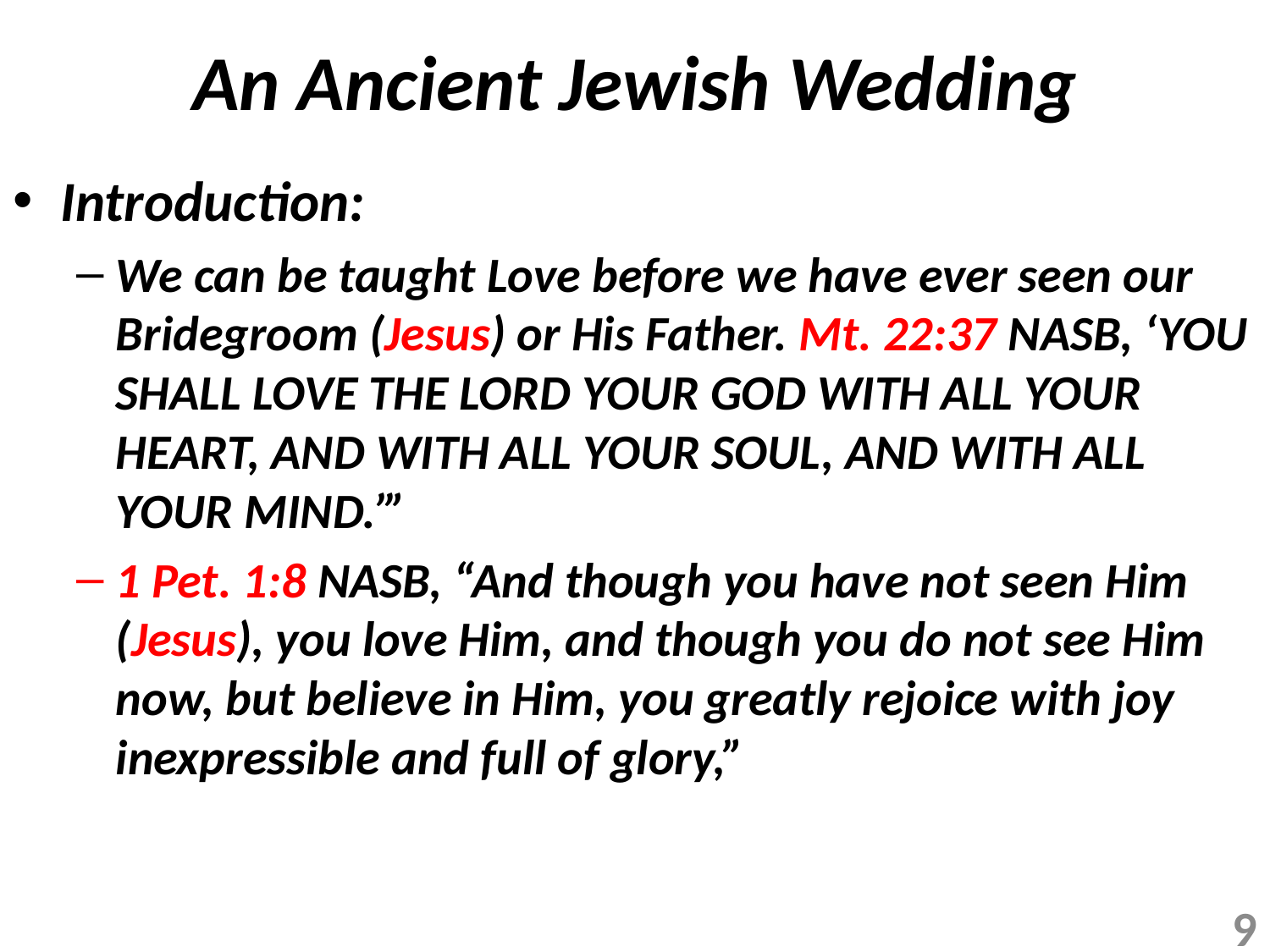

# An Ancient Jewish Wedding
Introduction:
We can be taught Love before we have ever seen our Bridegroom (Jesus) or His Father. Mt. 22:37 NASB, ‘YOU SHALL LOVE THE LORD YOUR GOD WITH ALL YOUR HEART, AND WITH ALL YOUR SOUL, AND WITH ALL YOUR MIND.’”
1 Pet. 1:8 NASB, “And though you have not seen Him (Jesus), you love Him, and though you do not see Him now, but believe in Him, you greatly rejoice with joy inexpressible and full of glory,”
9